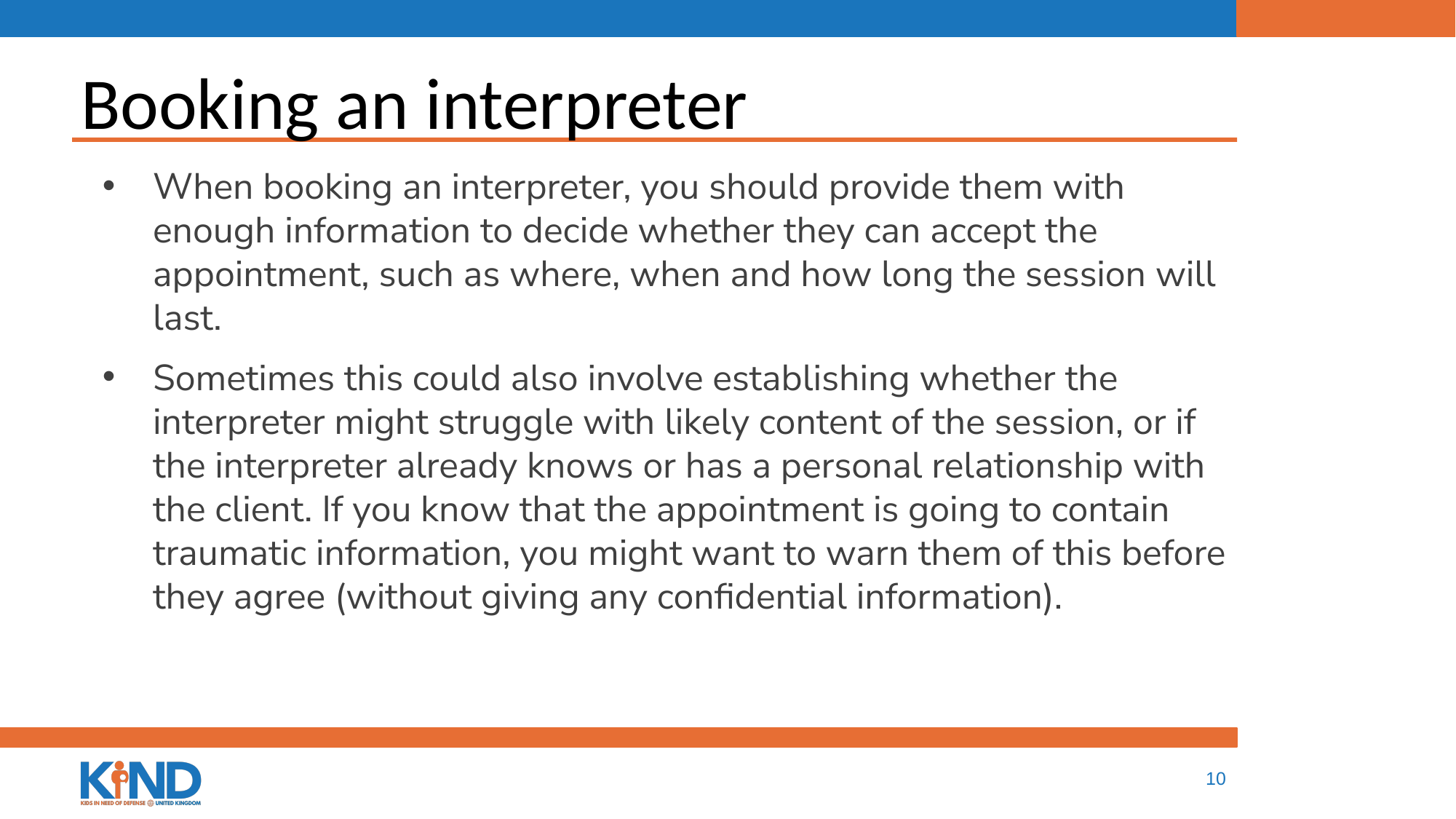

# Booking an interpreter
When booking an interpreter, you should provide them with enough information to decide whether they can accept the appointment, such as where, when and how long the session will last.
Sometimes this could also involve establishing whether the interpreter might struggle with likely content of the session, or if the interpreter already knows or has a personal relationship with the client. If you know that the appointment is going to contain traumatic information, you might want to warn them of this before they agree (without giving any confidential information).